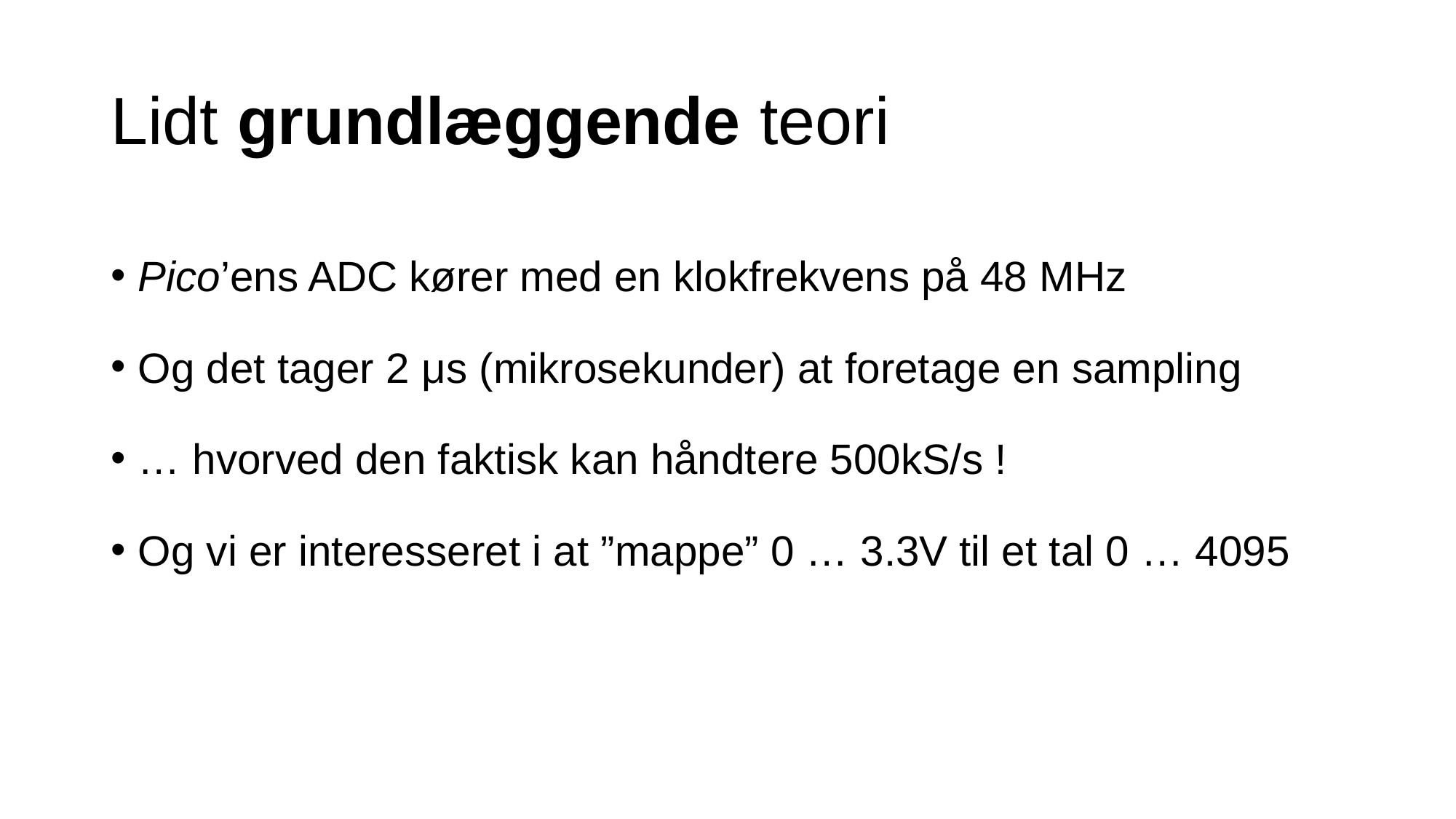

# Lidt grundlæggende teori
Pico’ens ADC kører med en klokfrekvens på 48 MHz
Og det tager 2 μs (mikrosekunder) at foretage en sampling
… hvorved den faktisk kan håndtere 500kS/s !
Og vi er interesseret i at ”mappe” 0 … 3.3V til et tal 0 … 4095